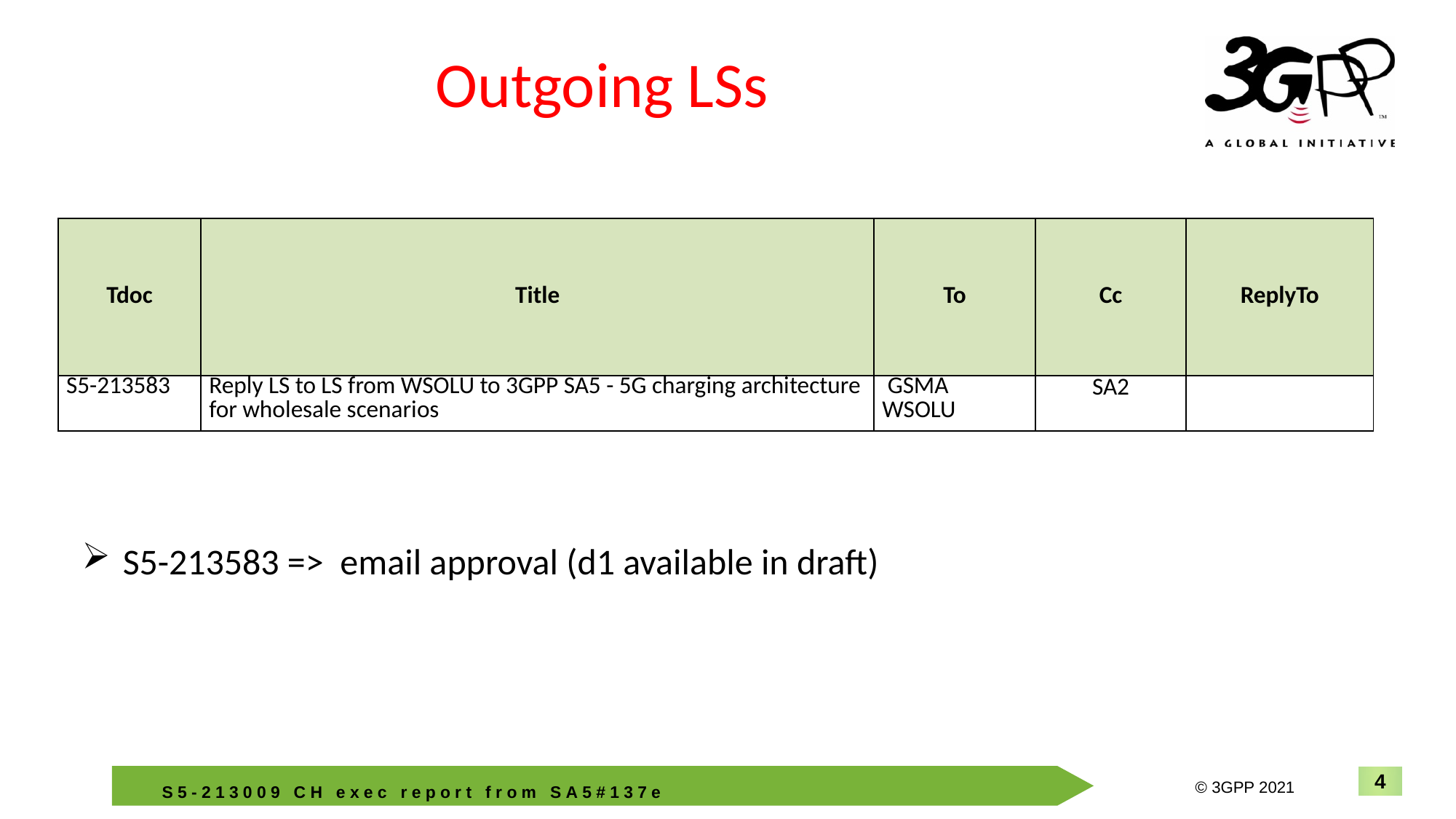

# Outgoing LSs
| Tdoc | Title | To | Cc | ReplyTo |
| --- | --- | --- | --- | --- |
| S5-213583 | Reply LS to LS from WSOLU to 3GPP SA5 - 5G charging architecture for wholesale scenarios | GSMA WSOLU | SA2 |  |
S5-213583 =>  email approval (d1 available in draft)